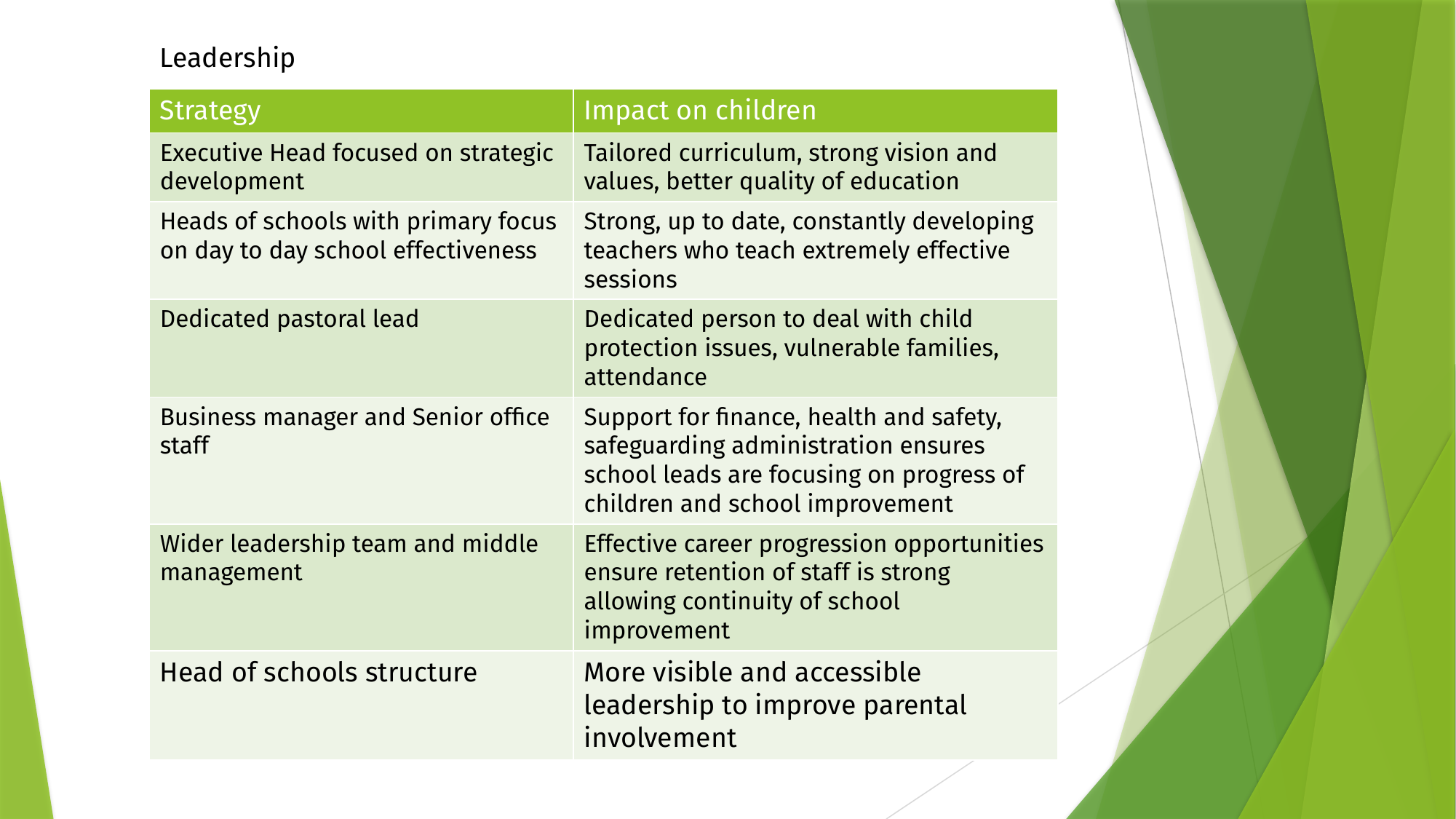

Leadership
| Strategy | Impact on children |
| --- | --- |
| Executive Head focused on strategic development | Tailored curriculum, strong vision and values, better quality of education |
| Heads of schools with primary focus on day to day school effectiveness | Strong, up to date, constantly developing teachers who teach extremely effective sessions |
| Dedicated pastoral lead | Dedicated person to deal with child protection issues, vulnerable families, attendance |
| Business manager and Senior office staff | Support for finance, health and safety, safeguarding administration ensures school leads are focusing on progress of children and school improvement |
| Wider leadership team and middle management | Effective career progression opportunities ensure retention of staff is strong allowing continuity of school improvement |
| Head of schools structure | More visible and accessible leadership to improve parental involvement |